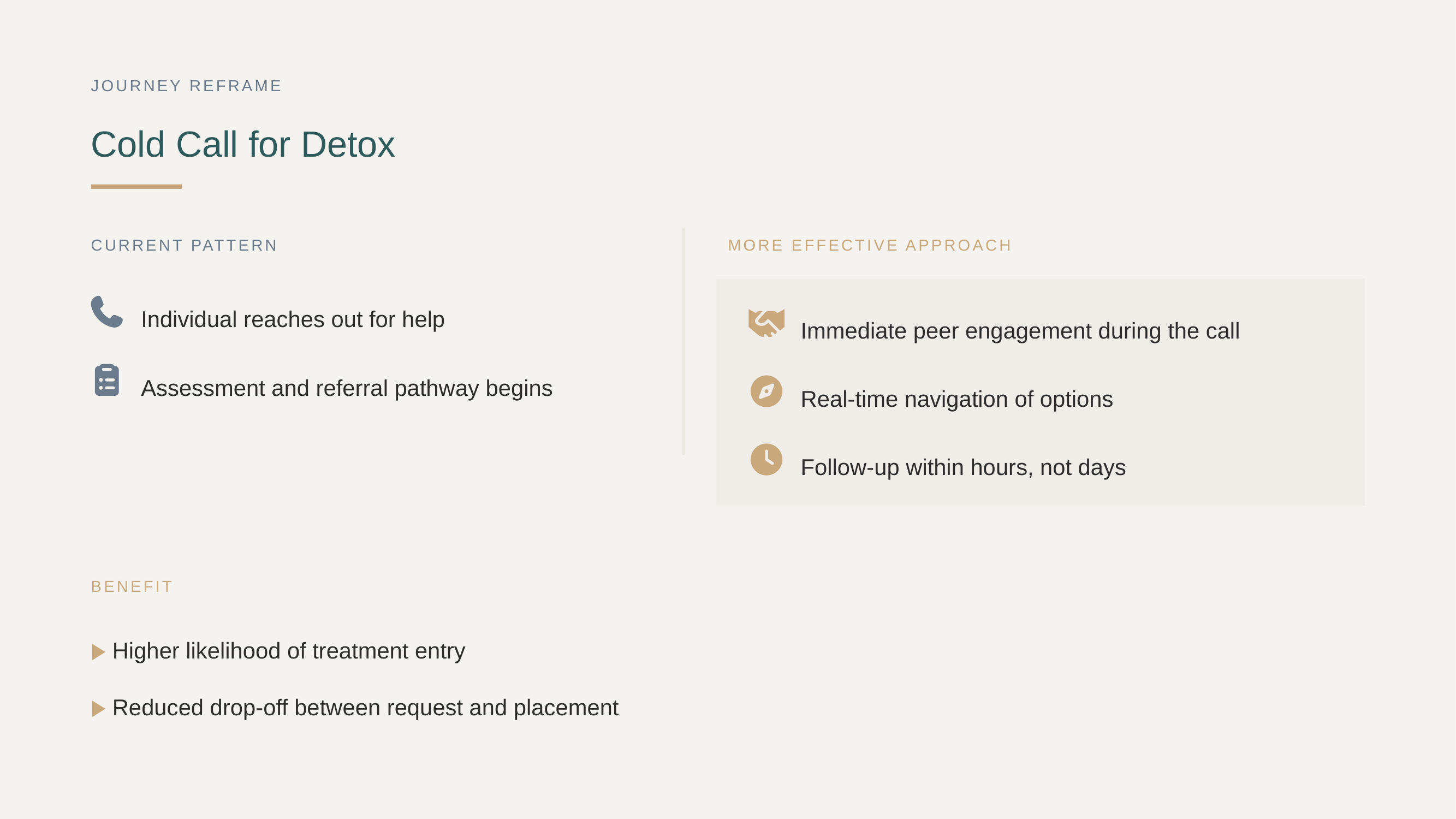

JOURNEY REFRAME
Cold Call for Detox

CURRENT PATTERN

MORE EFFECTIVE APPROACH

Individual reaches out for help

Immediate peer engagement during the call

Assessment and referral pathway begins

Real-time navigation of options

Follow-up within hours, not days

BENEFIT
▶ Higher likelihood of treatment entry
▶ Reduced drop-off between request and placement